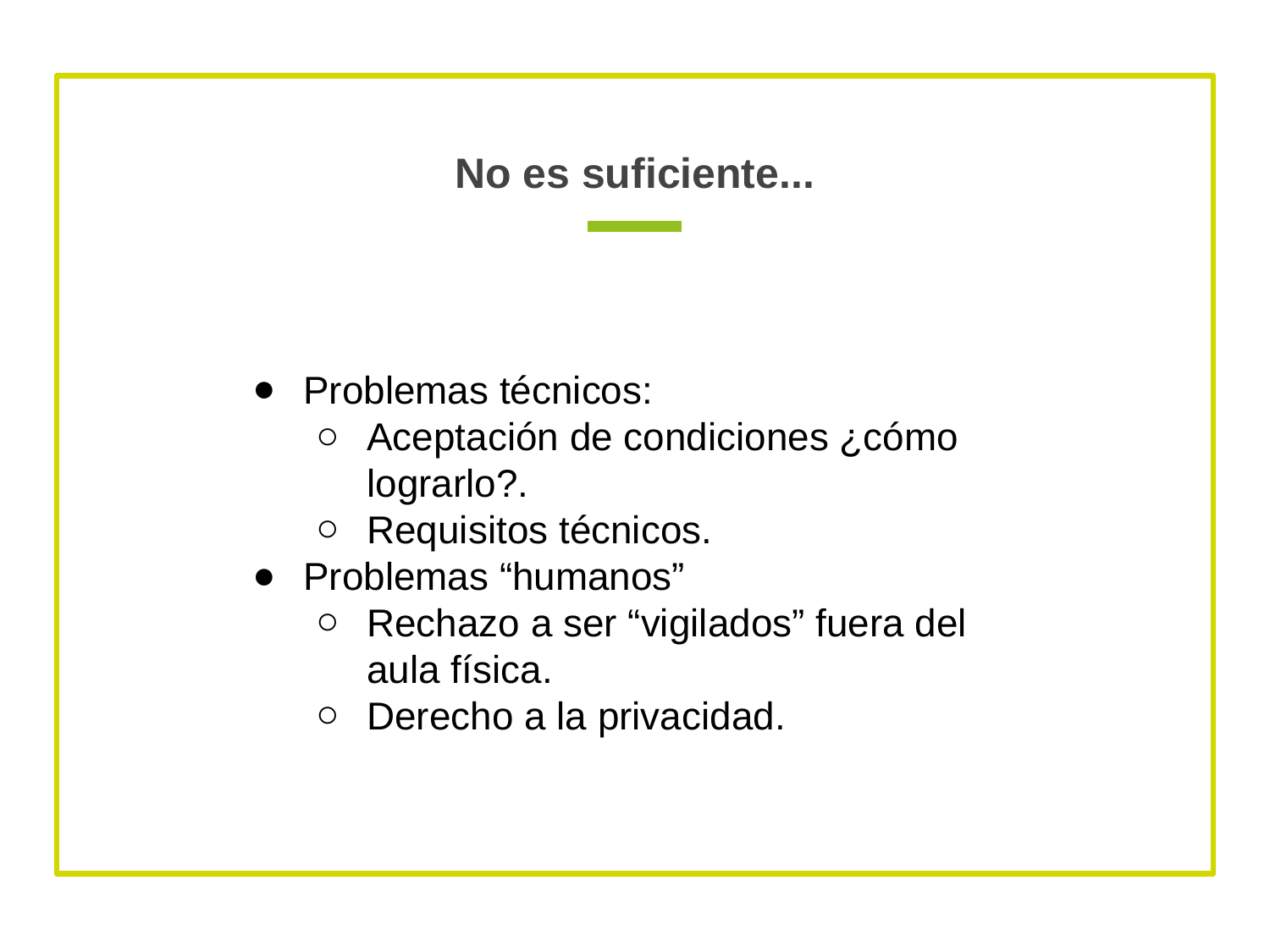

# No es suficiente...

Problemas técnicos:
Aceptación de condiciones ¿cómo lograrlo?.
Requisitos técnicos.
Problemas “humanos”
Rechazo a ser “vigilados” fuera del aula física.
Derecho a la privacidad.